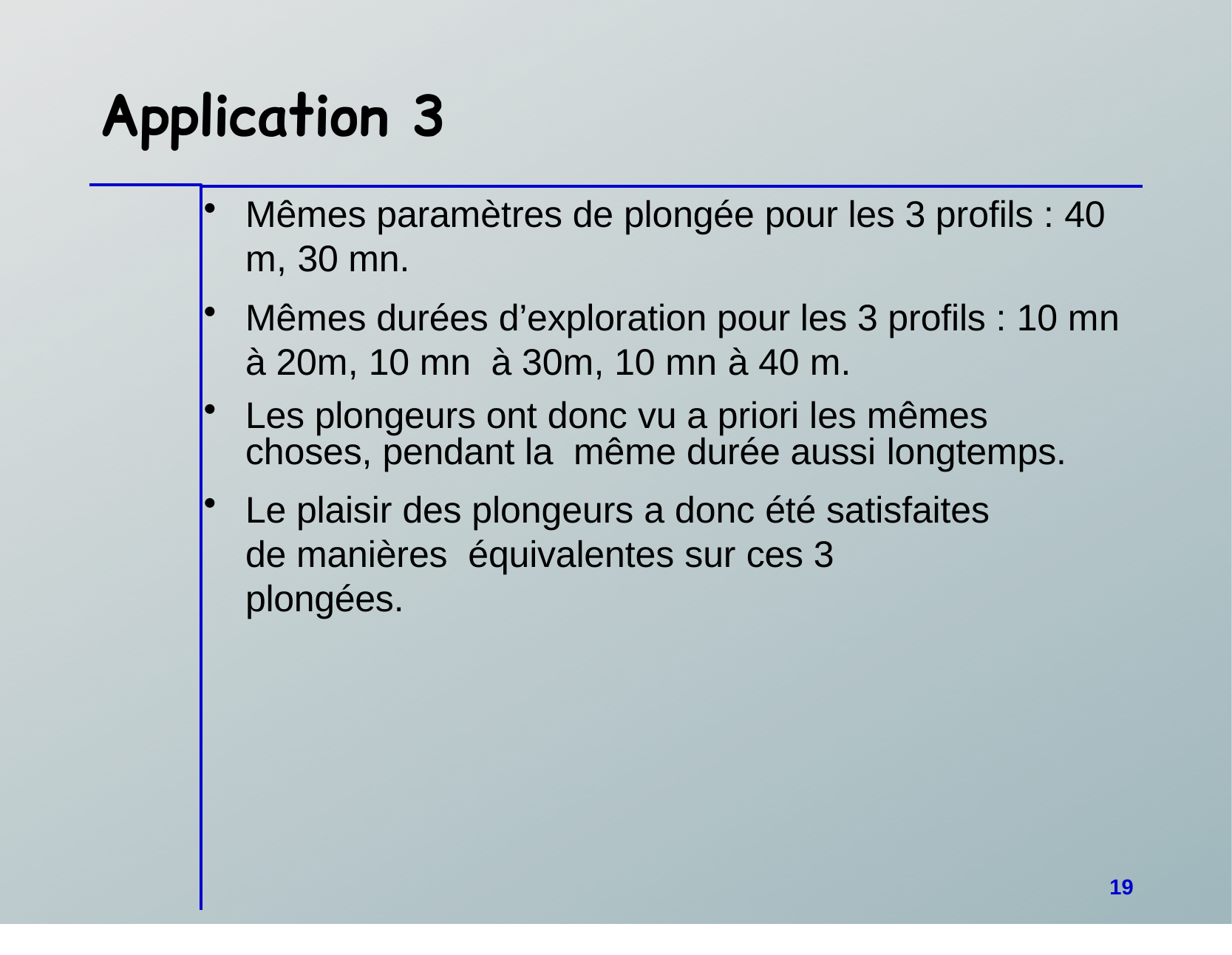

# Application 3
Mêmes paramètres de plongée pour les 3 profils : 40 m, 30 mn.
Mêmes durées d’exploration pour les 3 profils : 10 mn à 20m, 10 mn  à 30m, 10 mn à 40 m.
Les plongeurs ont donc vu a priori les mêmes choses, pendant la  même durée aussi longtemps.
Le plaisir des plongeurs a donc été satisfaites de manières  équivalentes sur ces 3 plongées.

19